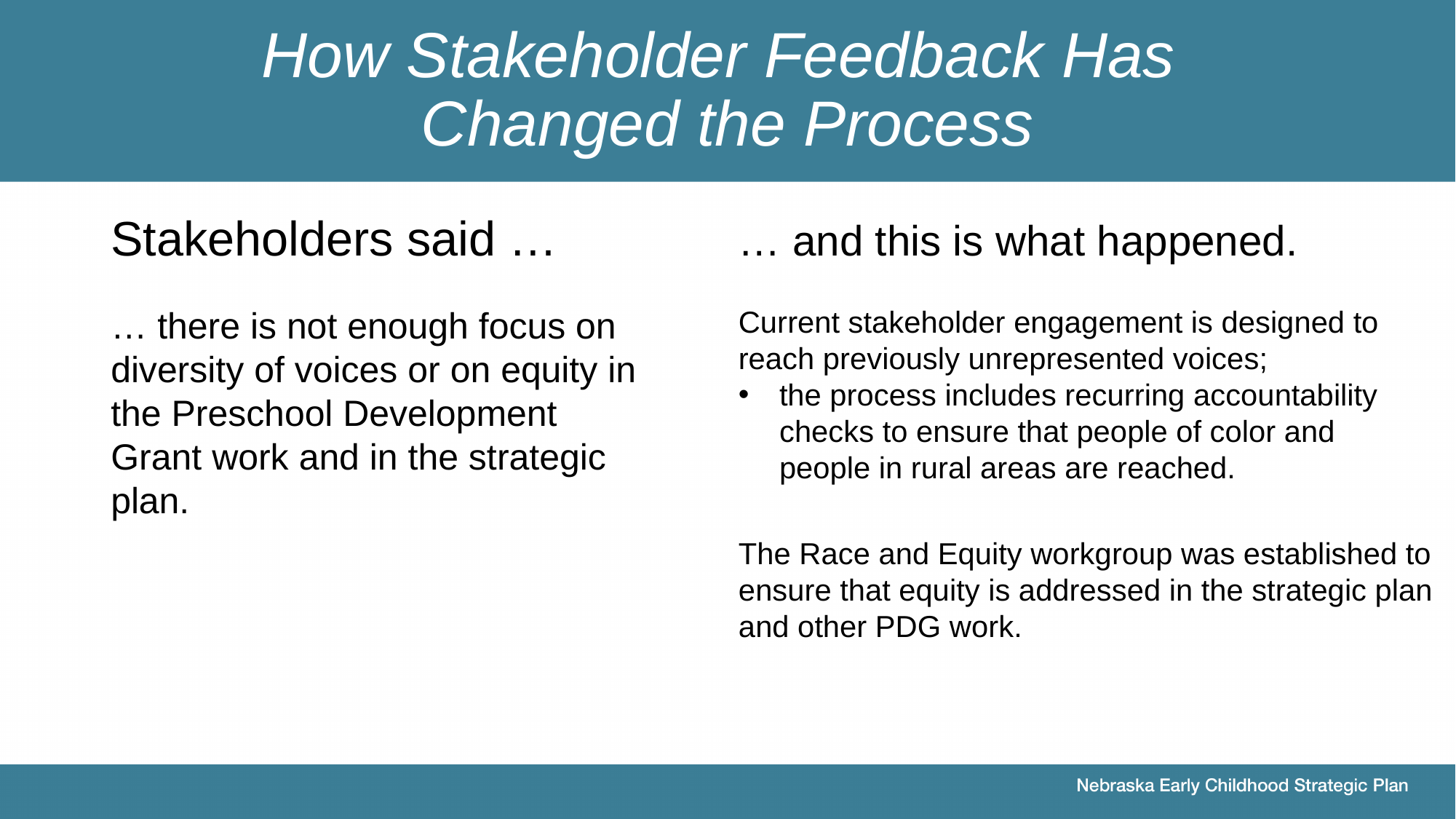

How Stakeholder Feedback Has
Changed the Process
Stakeholders said …
… and this is what happened.
… there is not enough focus on diversity of voices or on equity in the Preschool Development Grant work and in the strategic plan.

Current stakeholder engagement is designed to reach previously unrepresented voices;
the process includes recurring accountability checks to ensure that people of color and people in rural areas are reached.

The Race and Equity workgroup was established to ensure that equity is addressed in the strategic plan and other PDG work.